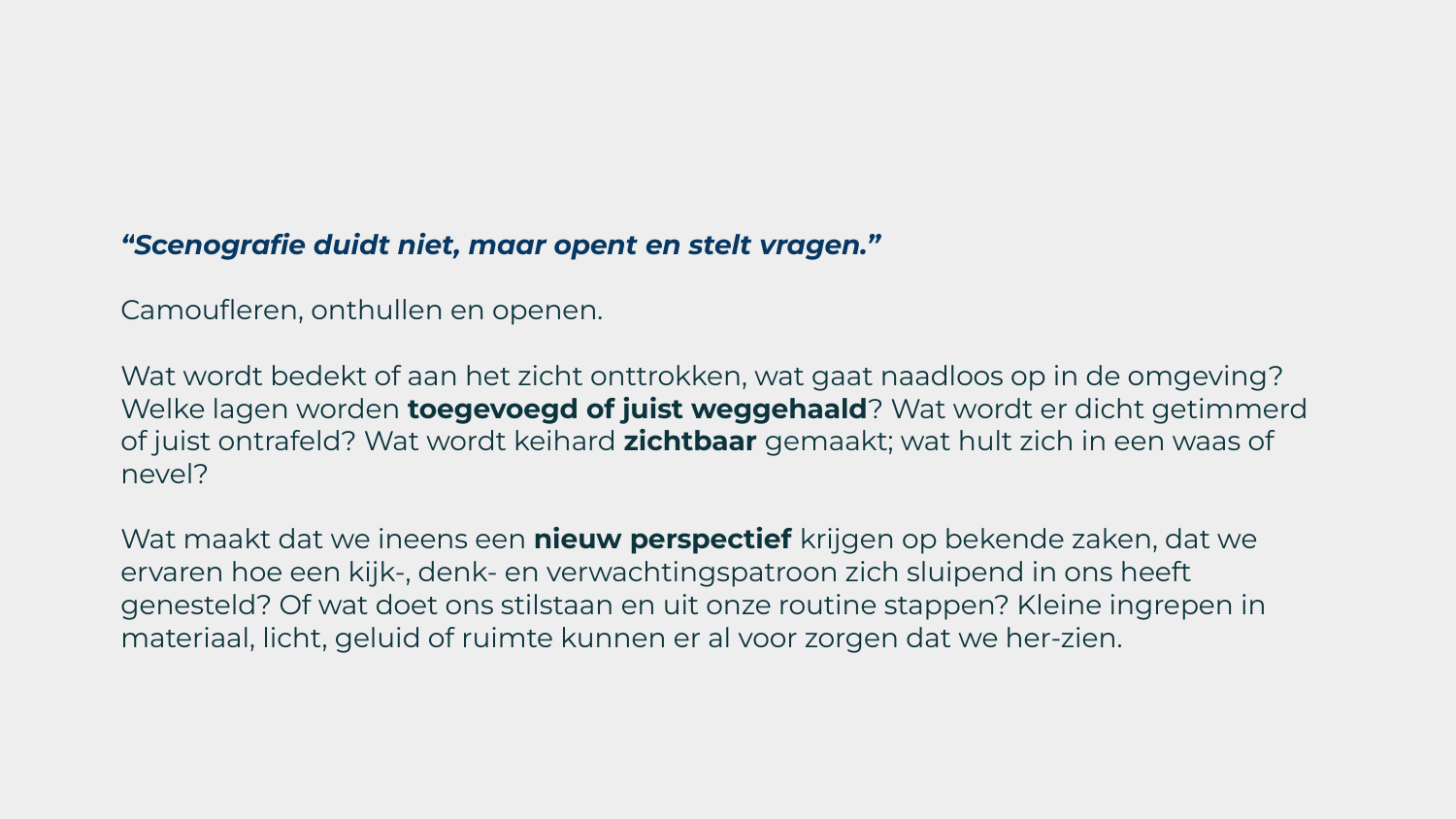

“Scenografie duidt niet, maar opent en stelt vragen.”

Camoufleren, onthullen en openen.

Wat wordt bedekt of aan het zicht onttrokken, wat gaat naadloos op in de omgeving? Welke lagen worden toegevoegd of juist weggehaald? Wat wordt er dicht getimmerd of juist ontrafeld? Wat wordt keihard zichtbaar gemaakt; wat hult zich in een waas of nevel?

Wat maakt dat we ineens een nieuw perspectief krijgen op bekende zaken, dat we ervaren hoe een kijk-, denk- en verwachtingspatroon zich sluipend in ons heeft genesteld? Of wat doet ons stilstaan en uit onze routine stappen? Kleine ingrepen in materiaal, licht, geluid of ruimte kunnen er al voor zorgen dat we her-zien.